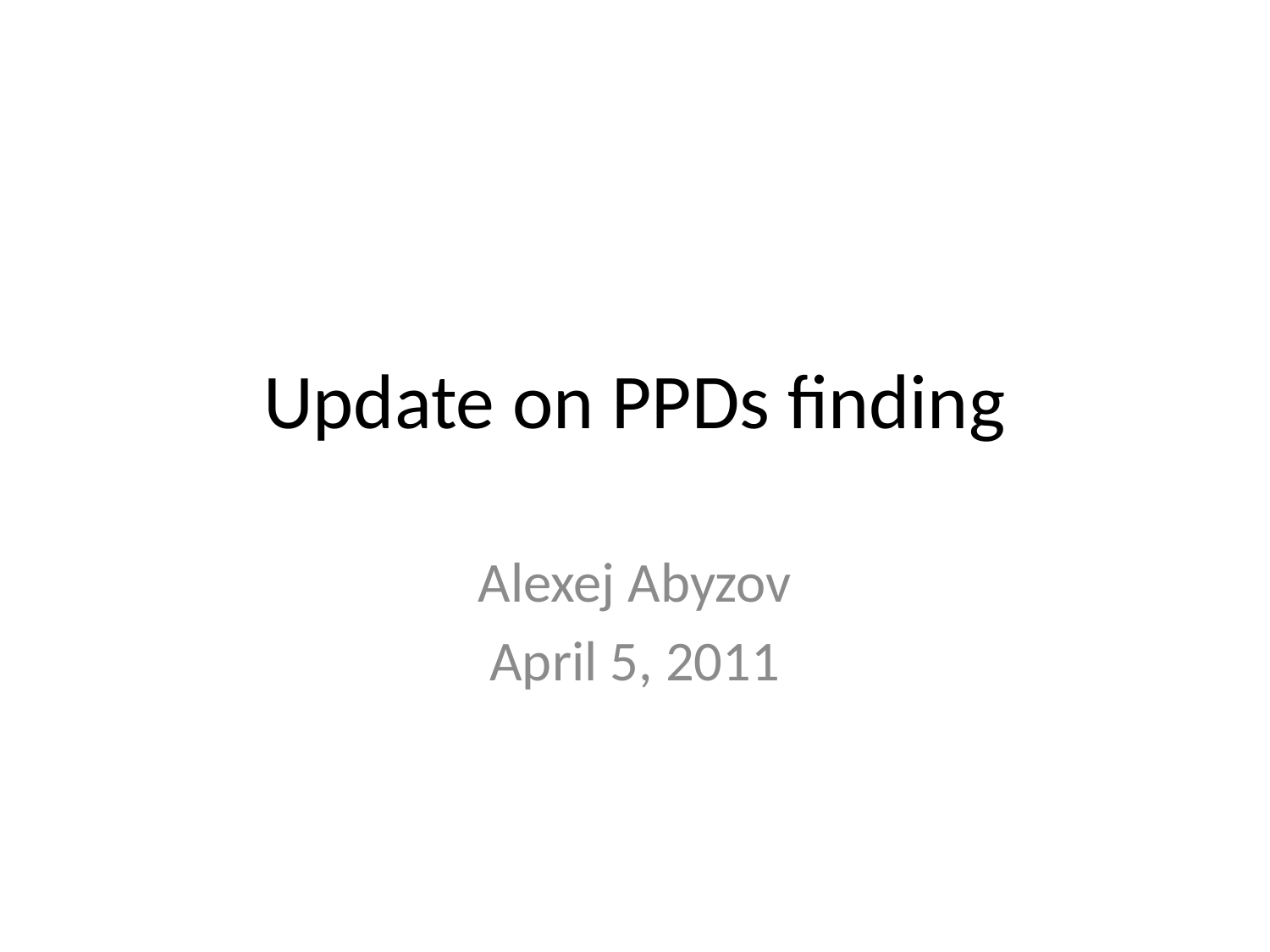

# Update on PPDs finding
Alexej Abyzov
April 5, 2011